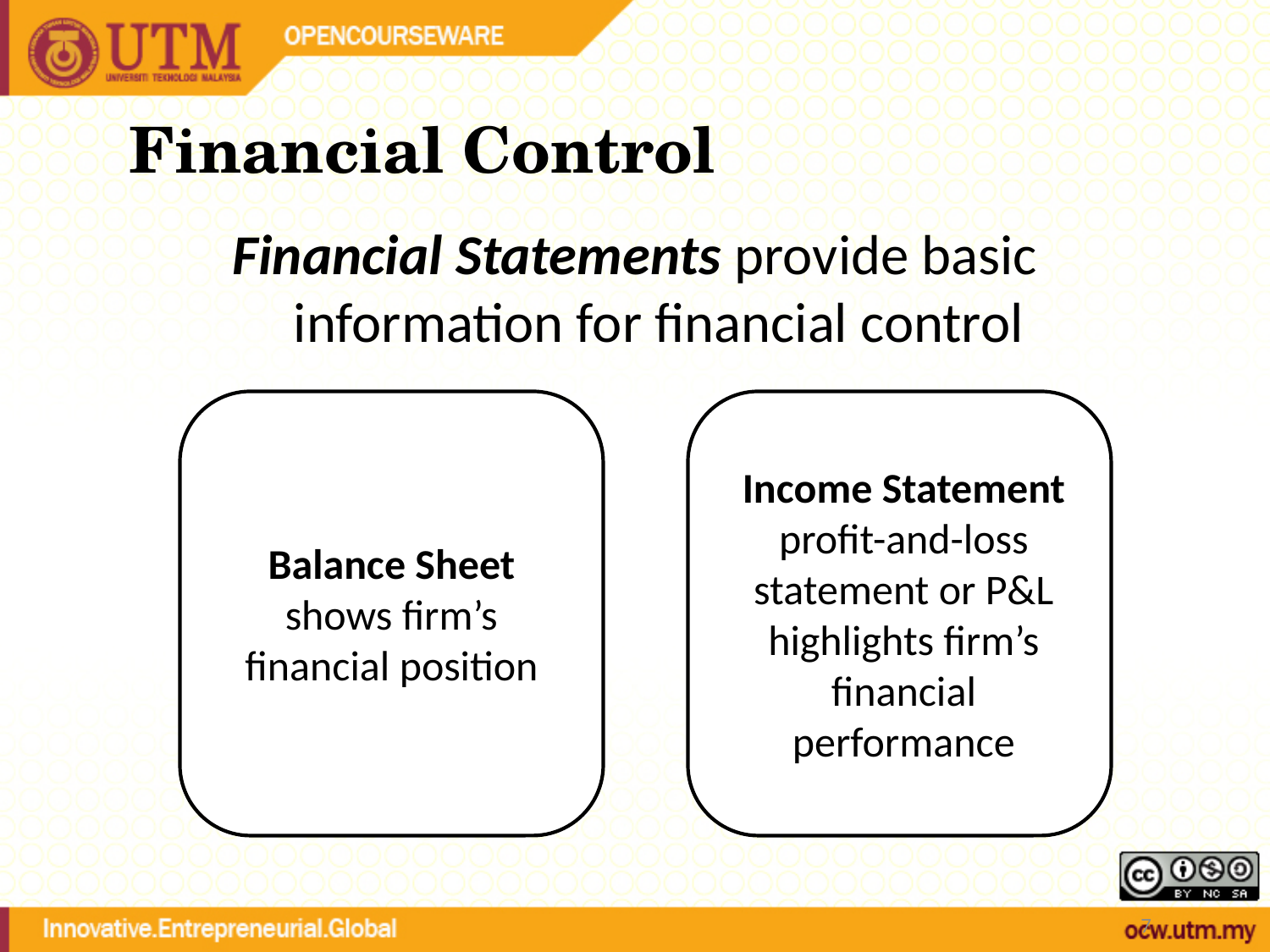

# Financial Control
Financial Statements provide basic information for financial control
Balance Sheet shows firm’s financial position
Income Statement profit-and-loss statement or P&L highlights firm’s financial performance
7